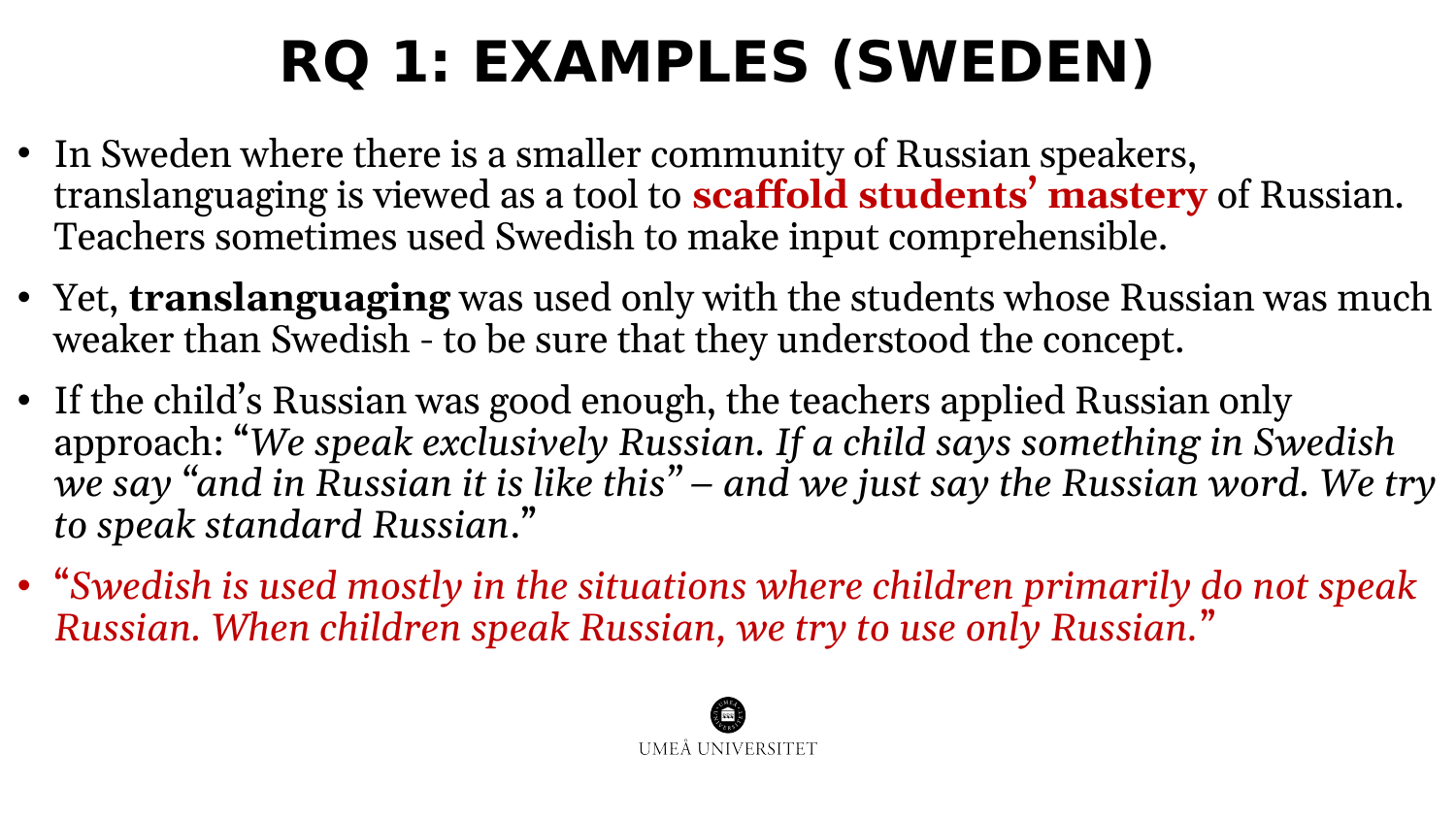

# Rq 1: examples (Sweden)
In Sweden where there is a smaller community of Russian speakers, translanguaging is viewed as a tool to scaffold students’ mastery of Russian. Teachers sometimes used Swedish to make input comprehensible.
Yet, translanguaging was used only with the students whose Russian was much weaker than Swedish - to be sure that they understood the concept.
If the child’s Russian was good enough, the teachers applied Russian only approach: “We speak exclusively Russian. If a child says something in Swedish we say “and in Russian it is like this” – and we just say the Russian word. We try to speak standard Russian.”
“Swedish is used mostly in the situations where children primarily do not speak Russian. When children speak Russian, we try to use only Russian.”